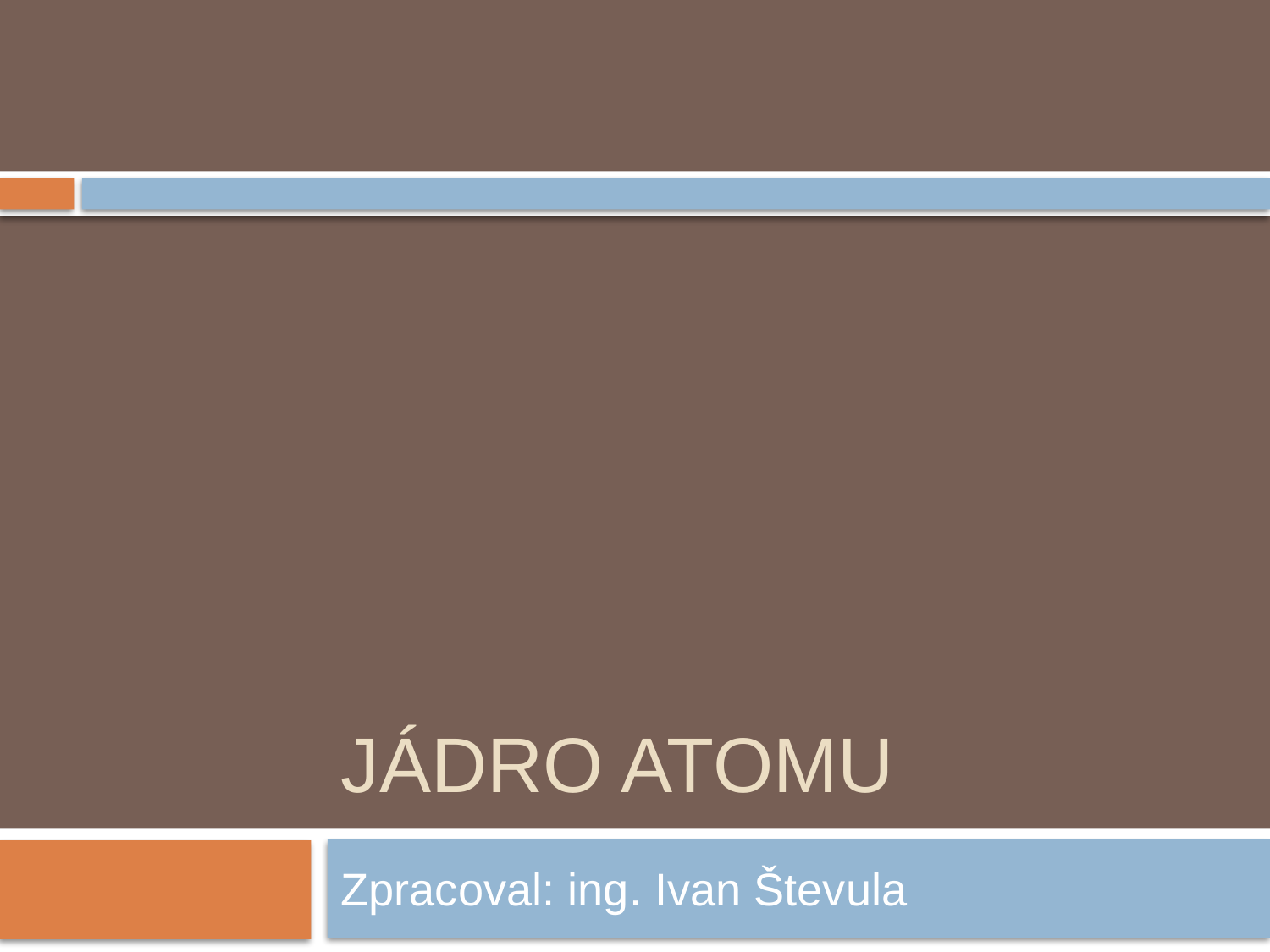

# Jádro atomu
Zpracoval: ing. Ivan Števula